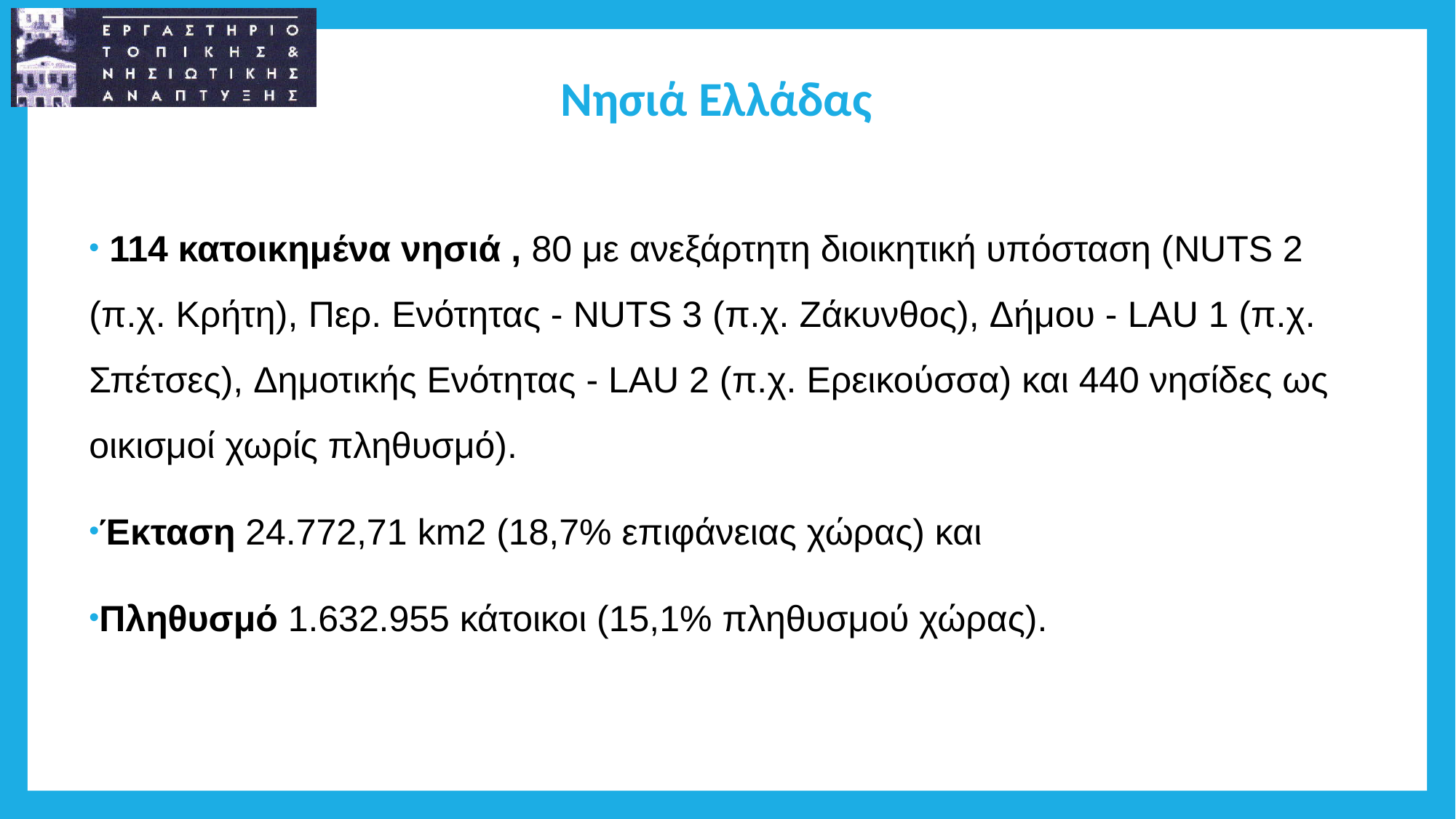

# Νησιά Ελλάδας
 114 κατοικημένα νησιά , 80 με ανεξάρτητη διοικητική υπόσταση (NUTS 2 (π.χ. Κρήτη), Περ. Ενότητας - NUTS 3 (π.χ. Ζάκυνθος), Δήμου - LAU 1 (π.χ. Σπέτσες), Δημοτικής Ενότητας - LAU 2 (π.χ. Ερεικούσσα) και 440 νησίδες ως οικισμοί χωρίς πληθυσμό).
Έκταση 24.772,71 km2 (18,7% επιφάνειας χώρας) και
Πληθυσμό 1.632.955 κάτοικοι (15,1% πληθυσμού χώρας).